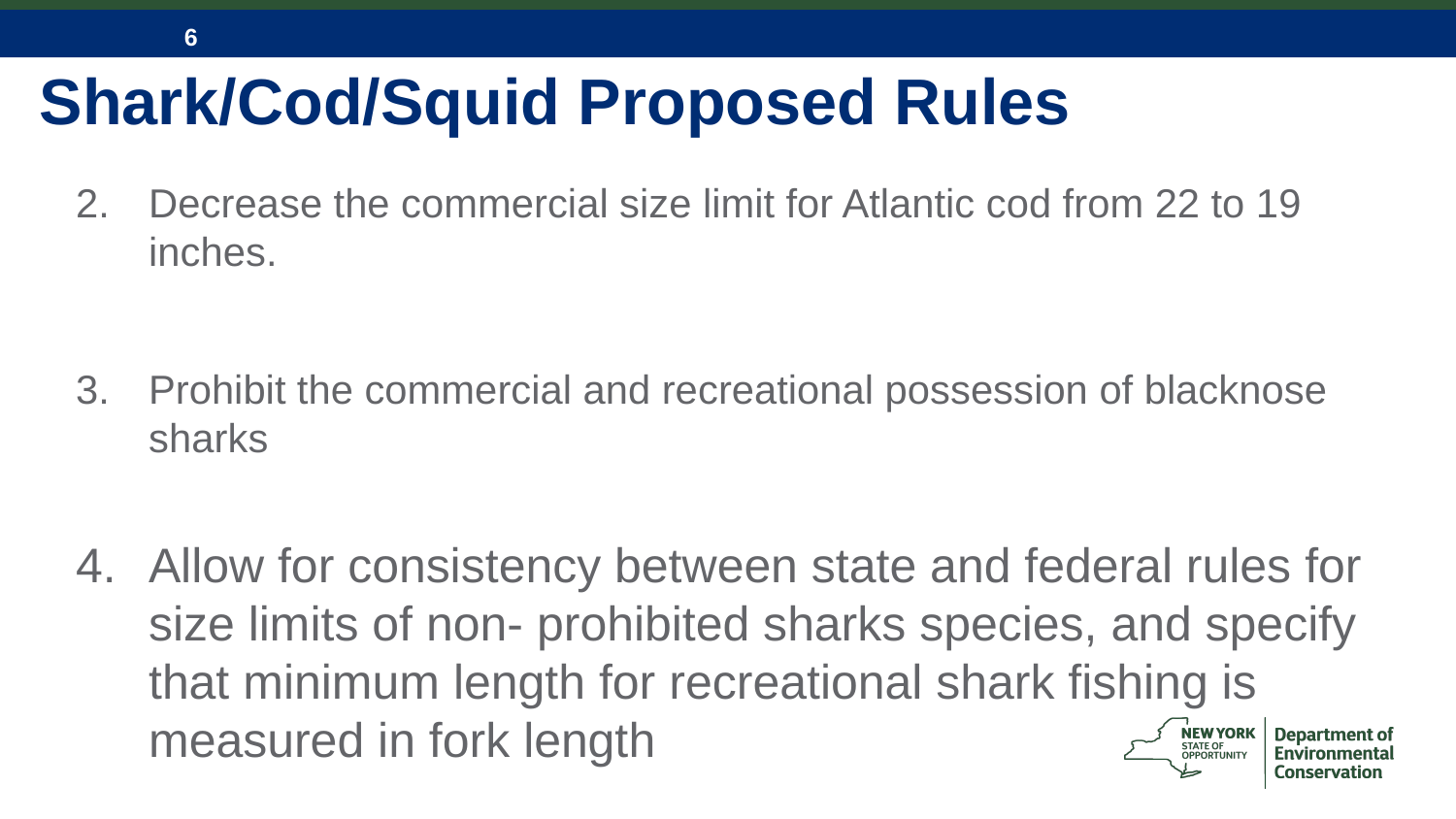

# Shark/Cod/Squid Proposed Rules
Decrease the commercial size limit for Atlantic cod from 22 to 19 inches.

Prohibit the commercial and recreational possession of blacknose sharks

Allow for consistency between state and federal rules for size limits of non- prohibited sharks species, and specify that minimum length for recreational shark fishing is measured in fork length